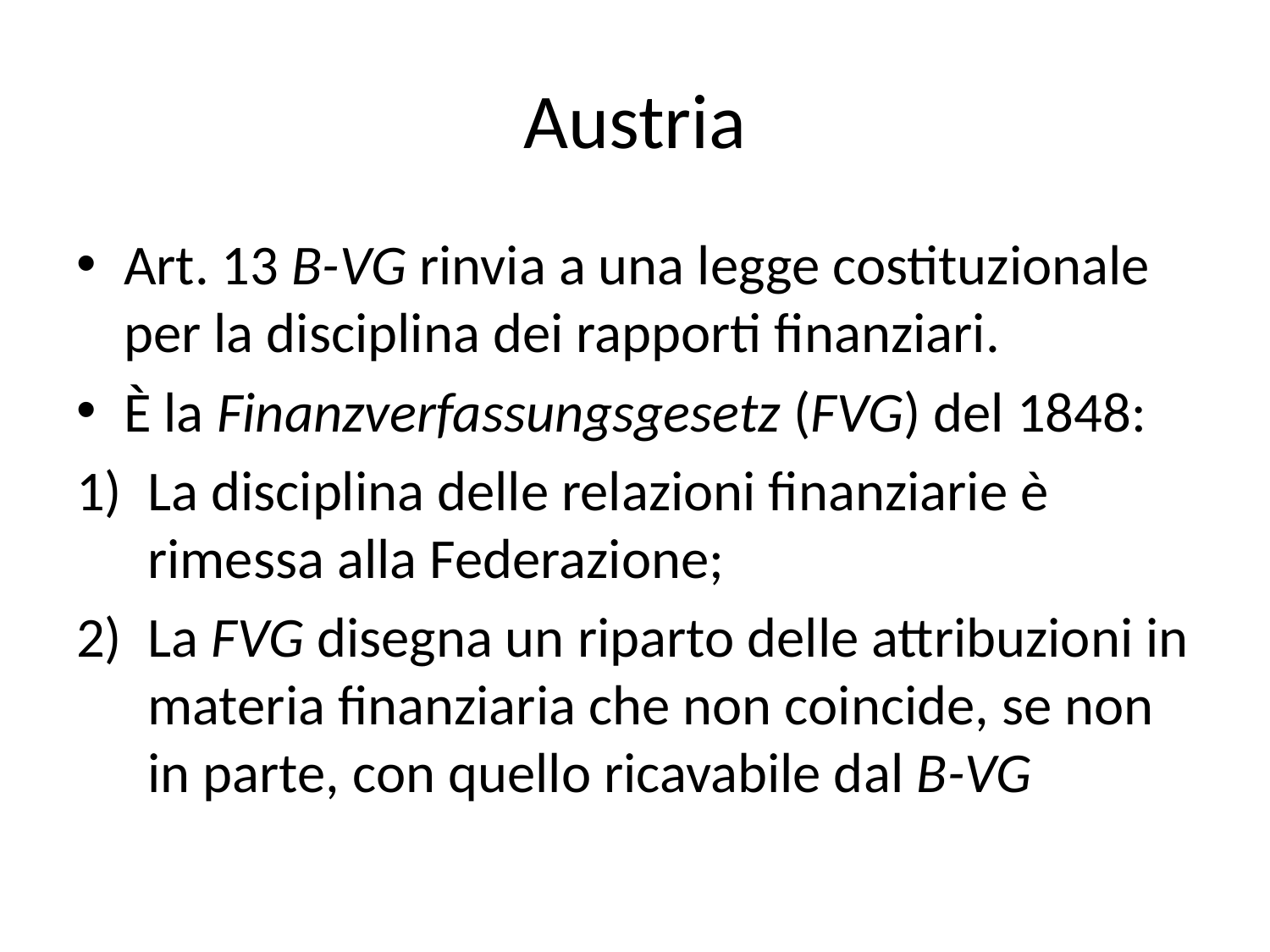

# Austria
Art. 13 B-VG rinvia a una legge costituzionale per la disciplina dei rapporti finanziari.
È la Finanzverfassungsgesetz (FVG) del 1848:
La disciplina delle relazioni finanziarie è rimessa alla Federazione;
La FVG disegna un riparto delle attribuzioni in materia finanziaria che non coincide, se non in parte, con quello ricavabile dal B-VG